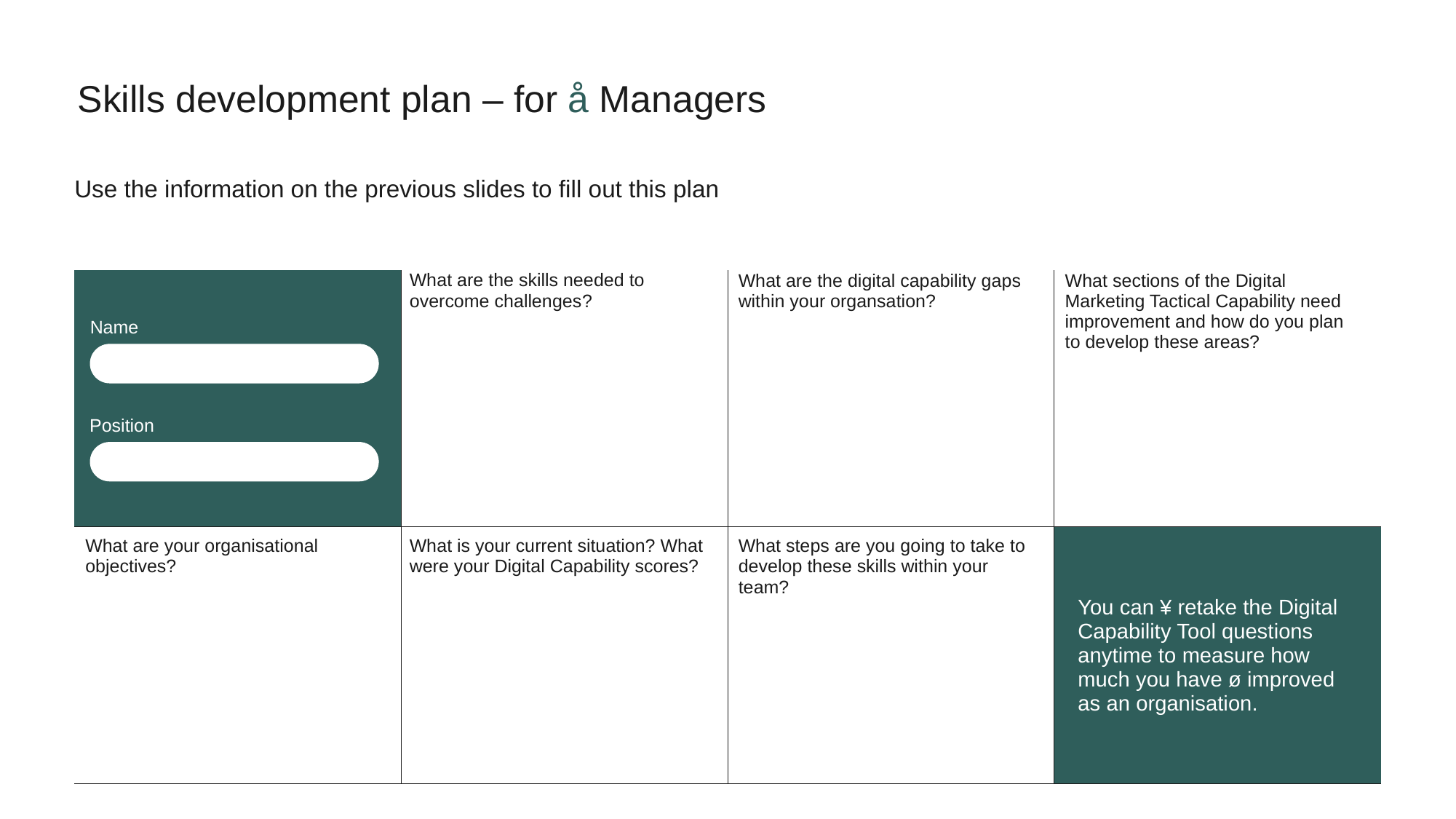

Skills development plan – for å Managers
Use the information on the previous slides to fill out this plan
|  | What are the skills needed to overcome challenges? | What are the digital capability gaps within your organsation? | What sections of the Digital Marketing Tactical Capability need improvement and how do you plan to develop these areas? |
| --- | --- | --- | --- |
| What are your organisational objectives? | What is your current situation? What were your Digital Capability scores? | What steps are you going to take to develop these skills within your team? | You can ¥ retake the Digital Capability Tool questions anytime to measure how much you have ø improved as an organisation. |
Name

Position

19